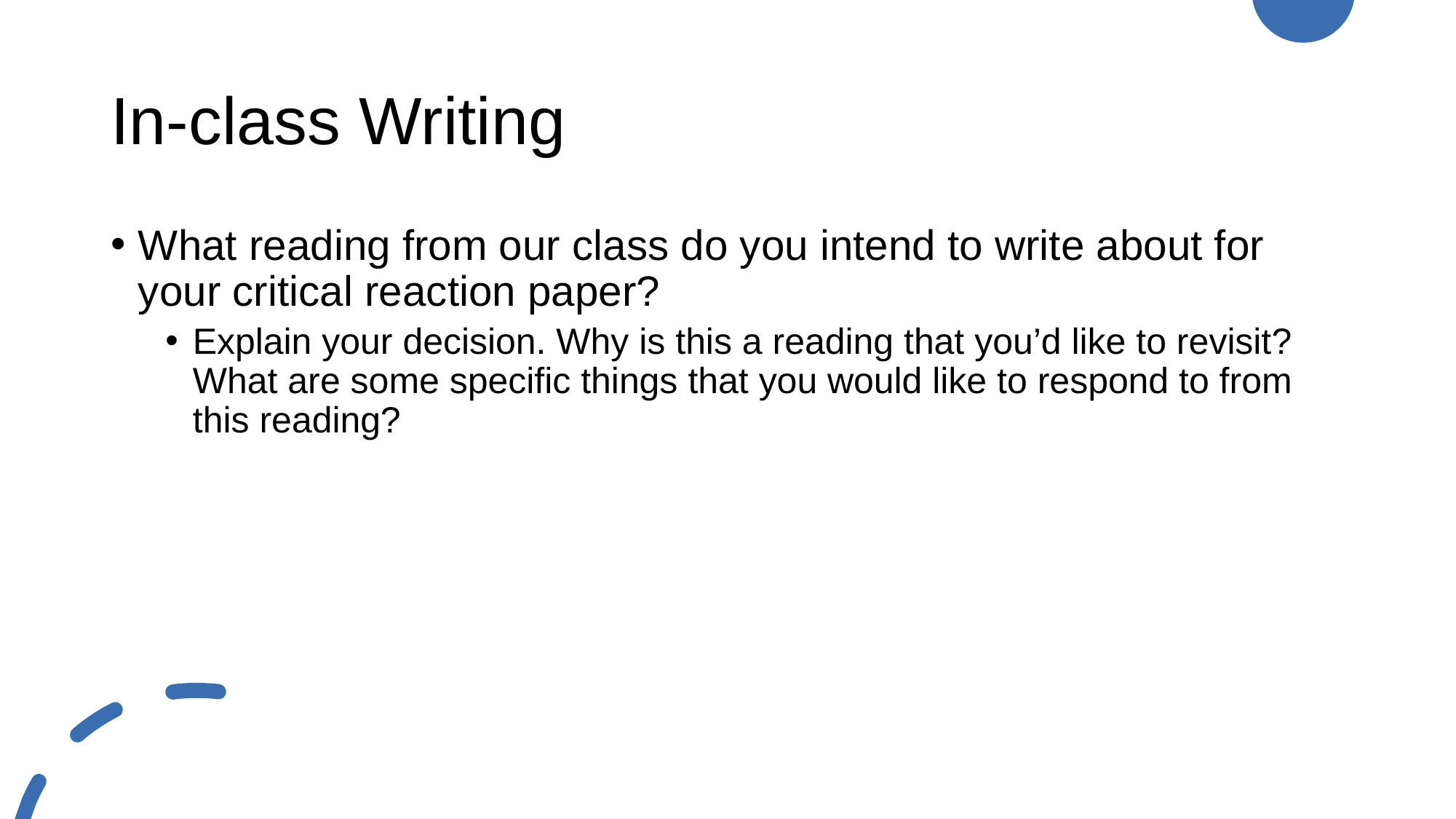

# In-class Writing
What reading from our class do you intend to write about for your critical reaction paper?
Explain your decision. Why is this a reading that you’d like to revisit? What are some specific things that you would like to respond to from this reading?